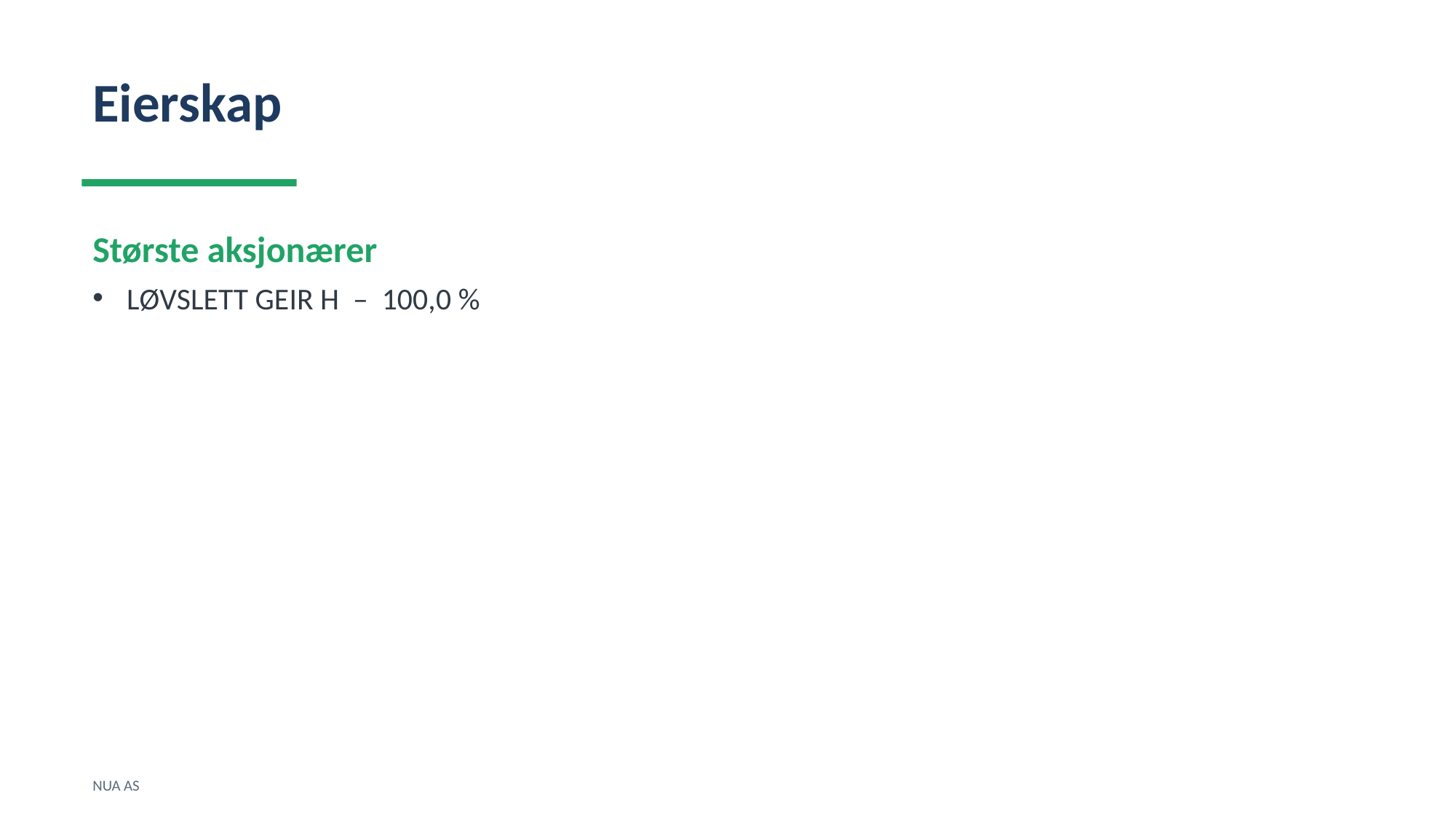

Eierskap

Største aksjonærer
LØVSLETT GEIR H  –  100,0 %
NUA AS